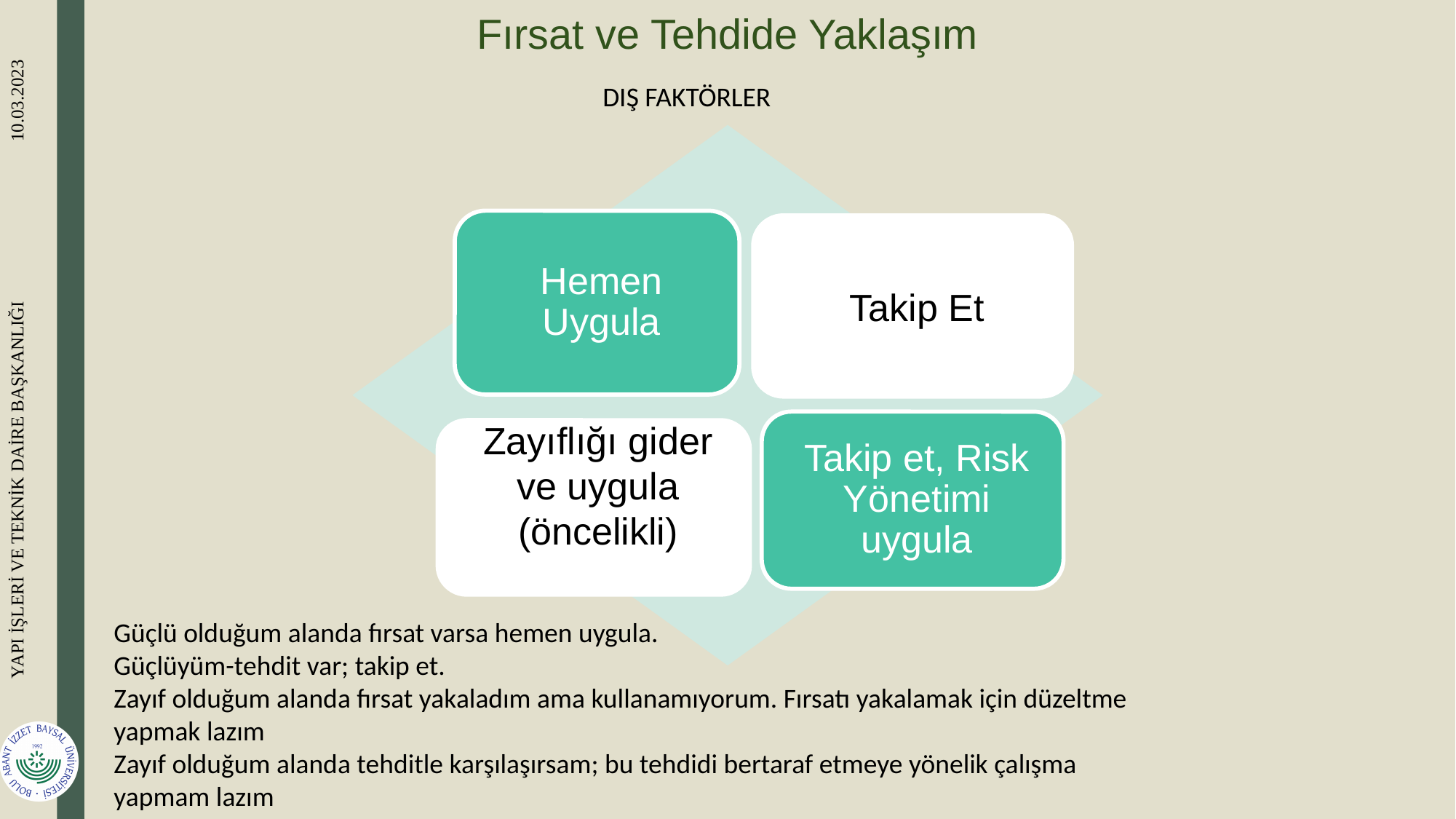

# Fırsat ve Tehdide Yaklaşım
DIŞ FAKTÖRLER
Hemen Uygula
Zayıflığı gider ve uygula (öncelikli)

Takip Et
Takip et, Risk Yönetimi uygula
Güçlü olduğum alanda fırsat varsa hemen uygula.
Güçlüyüm-tehdit var; takip et.
Zayıf olduğum alanda fırsat yakaladım ama kullanamıyorum. Fırsatı yakalamak için düzeltme yapmak lazım
Zayıf olduğum alanda tehditle karşılaşırsam; bu tehdidi bertaraf etmeye yönelik çalışma yapmam lazım